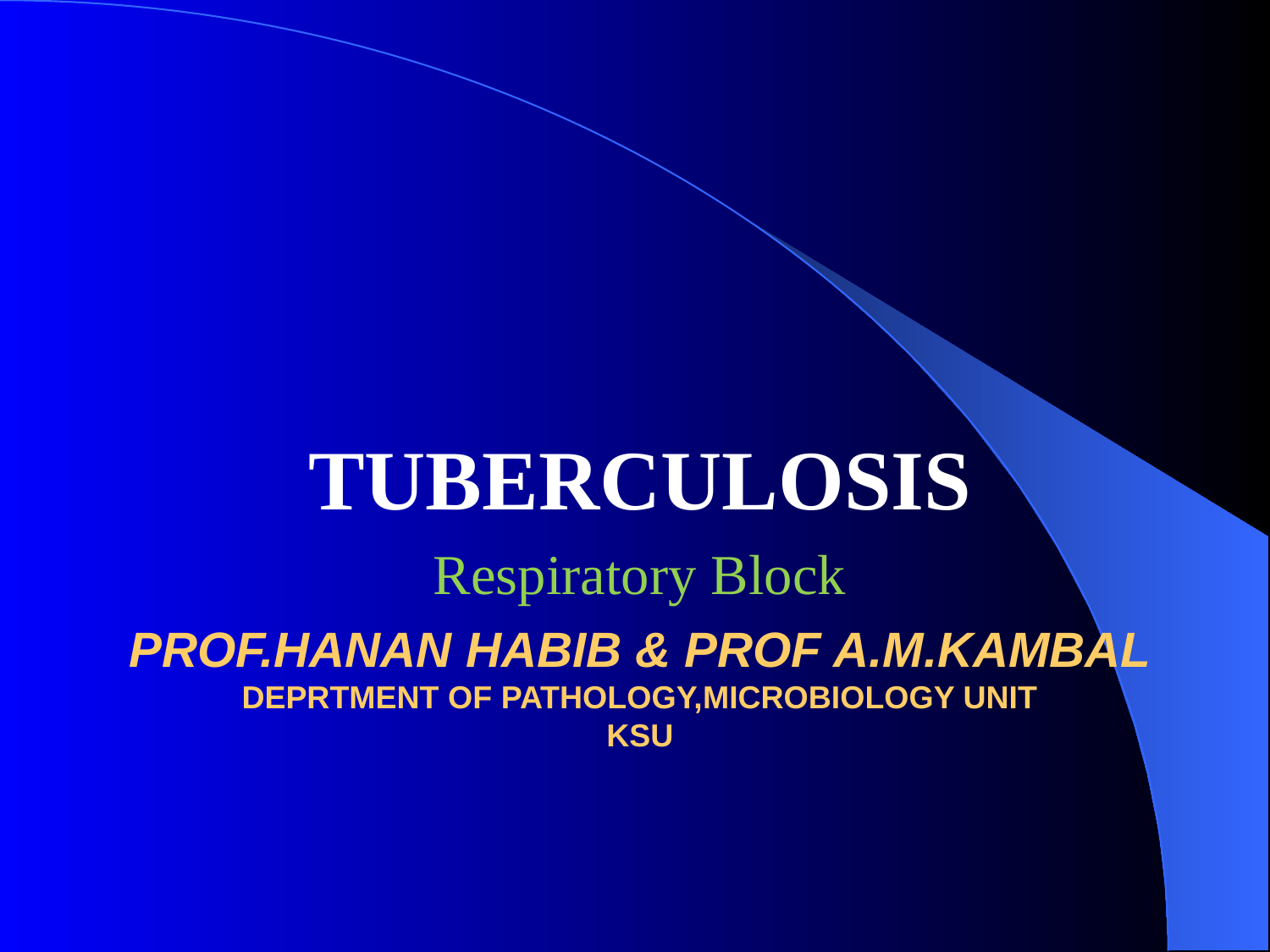

TUBERCULOSIS
Respiratory Block
# PROF.HANAN HABIB & PROF A.M.KAMBAL DEPRTMENT OF PATHOLOGY,MICROBIOLOGY UNIT KSU